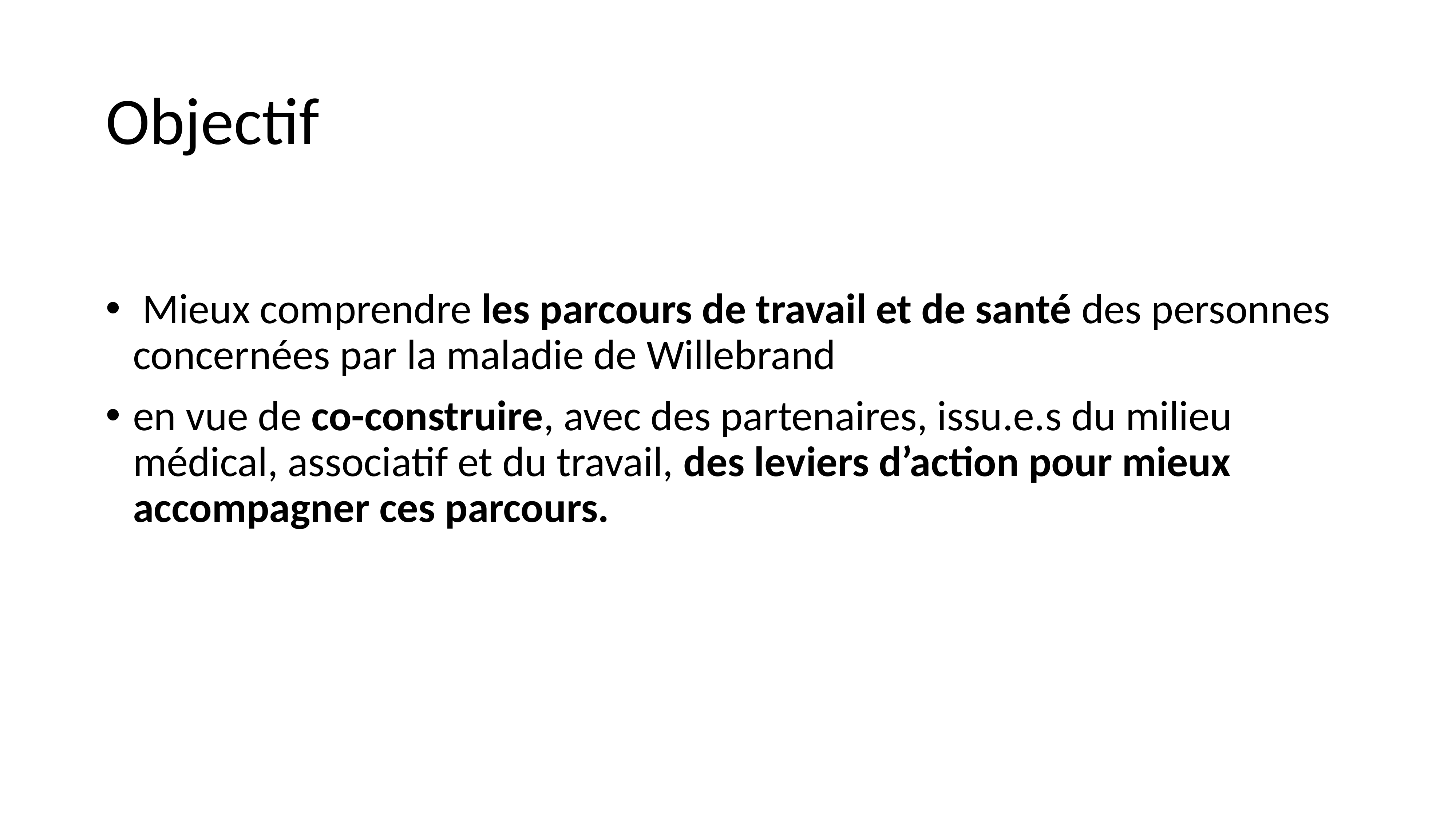

# Objectif

 Mieux comprendre les parcours de travail et de santé des personnes concernées par la maladie de Willebrand
en vue de co-construire, avec des partenaires, issu.e.s du milieu médical, associatif et du travail, des leviers d’action pour mieux accompagner ces parcours.